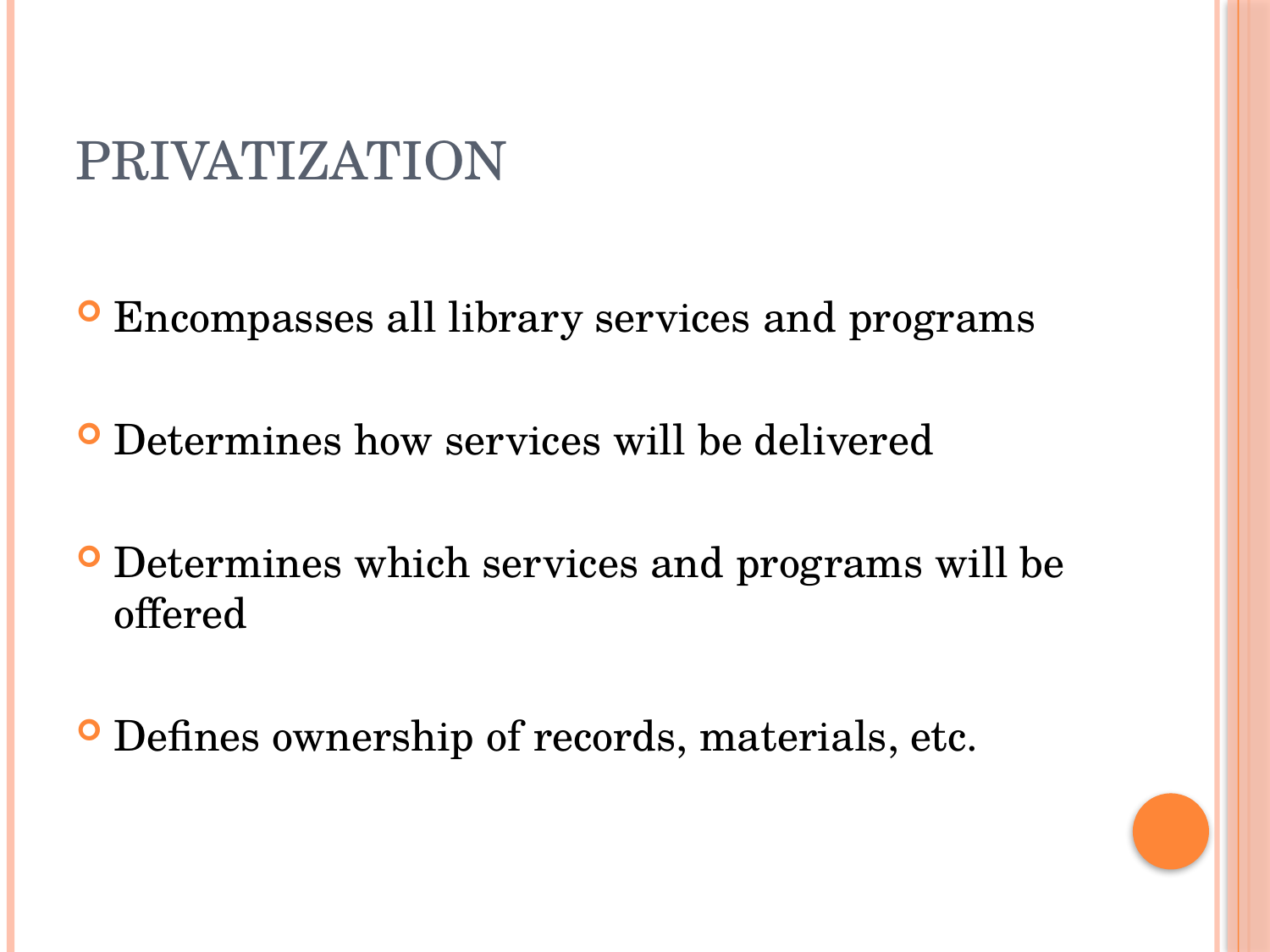

# Privatization

Encompasses all library services and programs

Determines how services will be delivered

Determines which services and programs will be offered

Defines ownership of records, materials, etc.